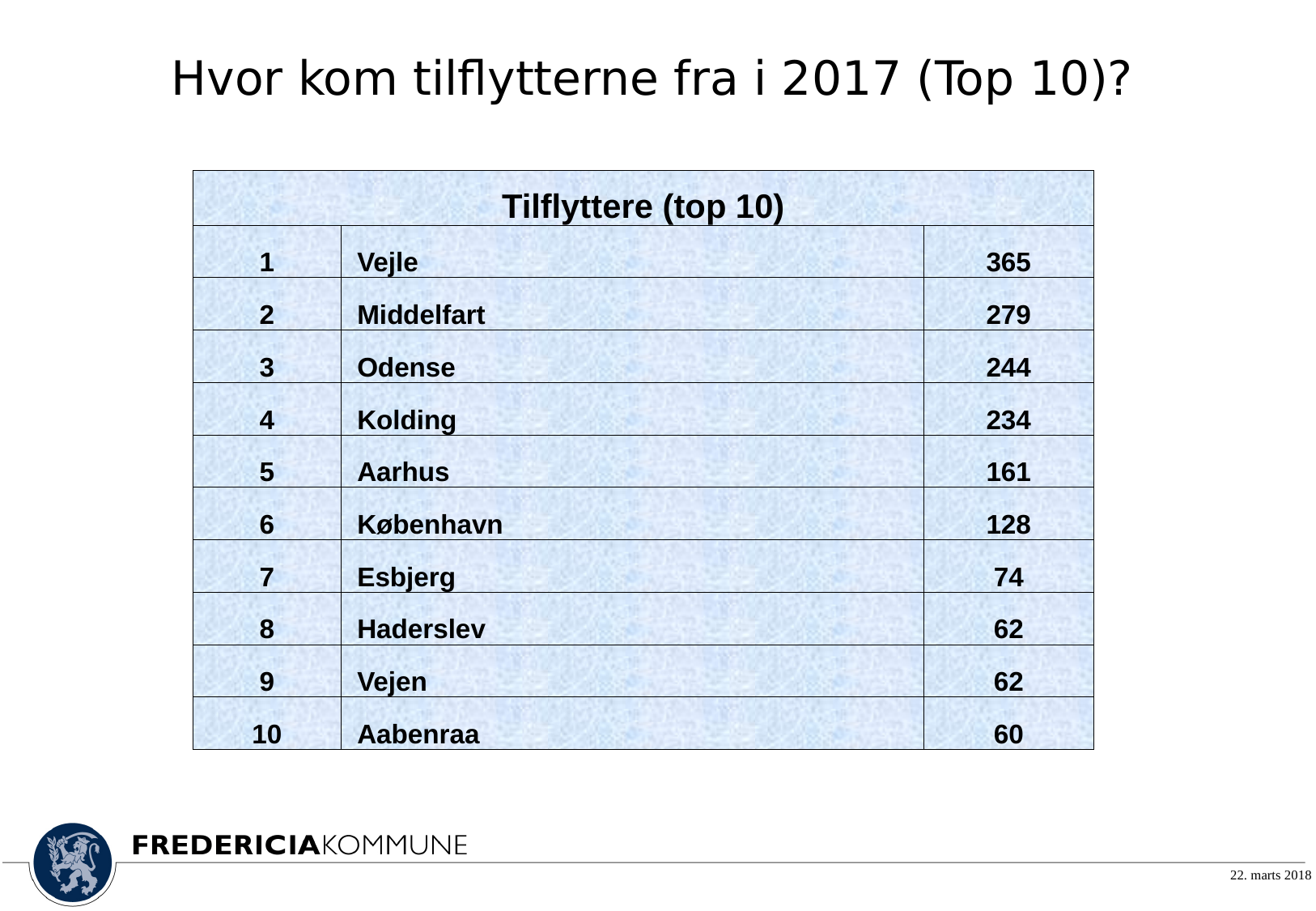

# Hvor kom tilflytterne fra i 2017 (Top 10)?
| Tilflyttere (top 10) |  |  |
| --- | --- | --- |
| 1 | Vejle | 365 |
| 2 | Middelfart | 279 |
| 3 | Odense | 244 |
| 4 | Kolding | 234 |
| 5 | Aarhus | 161 |
| 6 | København | 128 |
| 7 | Esbjerg | 74 |
| 8 | Haderslev | 62 |
| 9 | Vejen | 62 |
| 10 | Aabenraa | 60 |